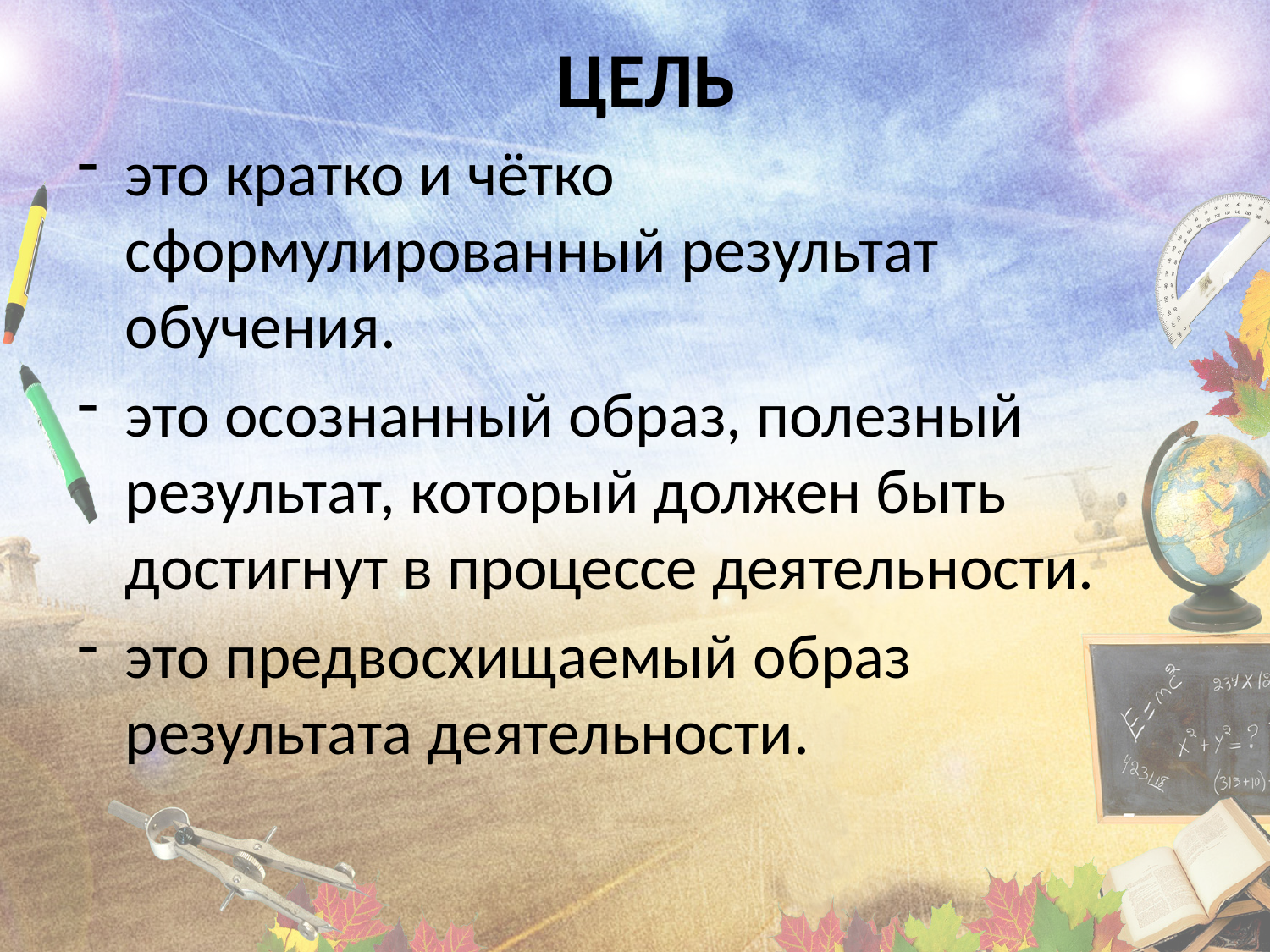

# ЦЕЛЬ
это кратко и чётко сформулированный результат обучения.
это осознанный образ, полезный результат, который должен быть достигнут в процессе деятельности.
это предвосхищаемый образ результата деятельности.